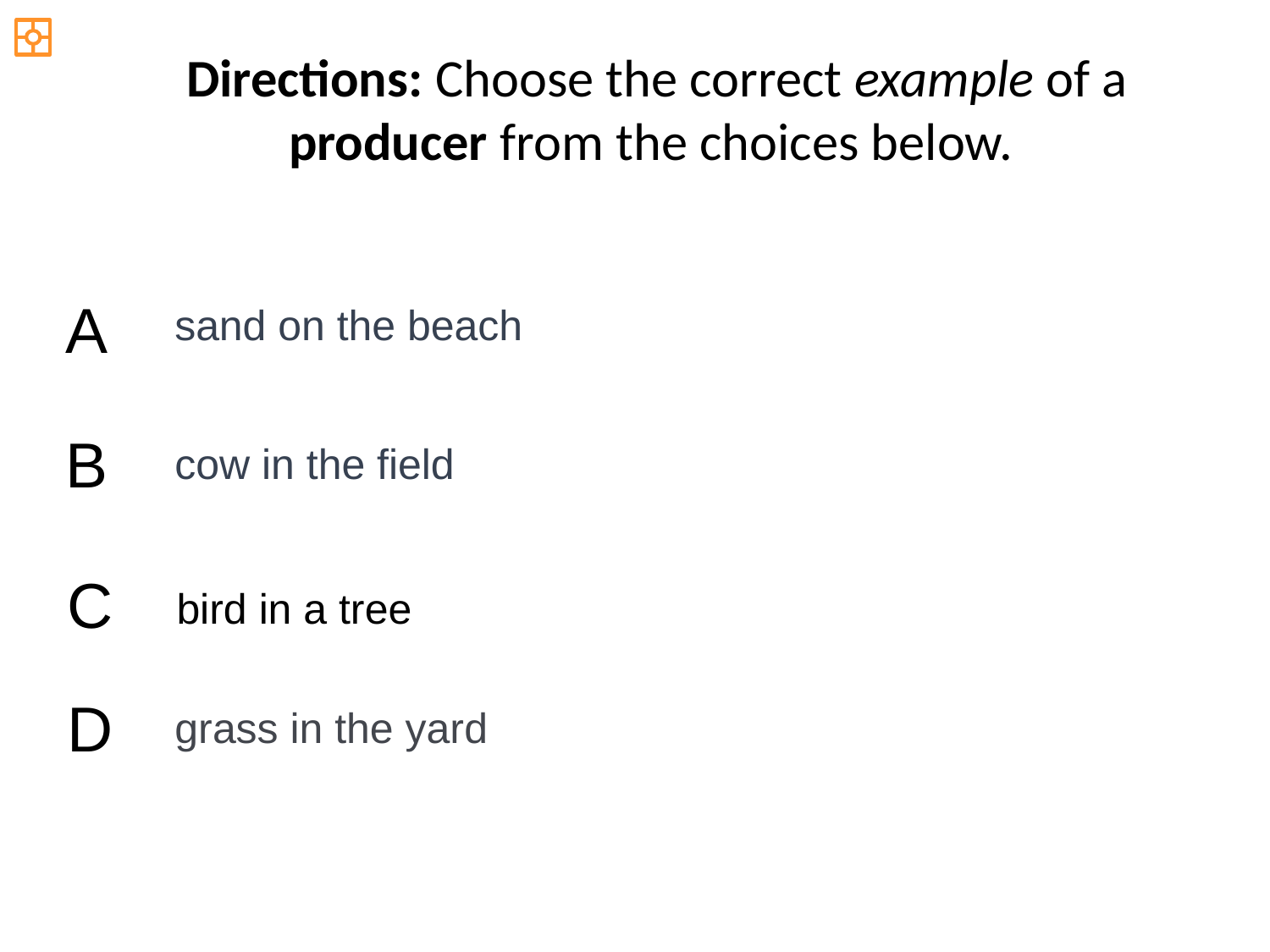

Directions: Choose the correct example of a producer from the choices below.
A
sand on the beach
B
cow in the field
C
bird in a tree
D
grass in the yard